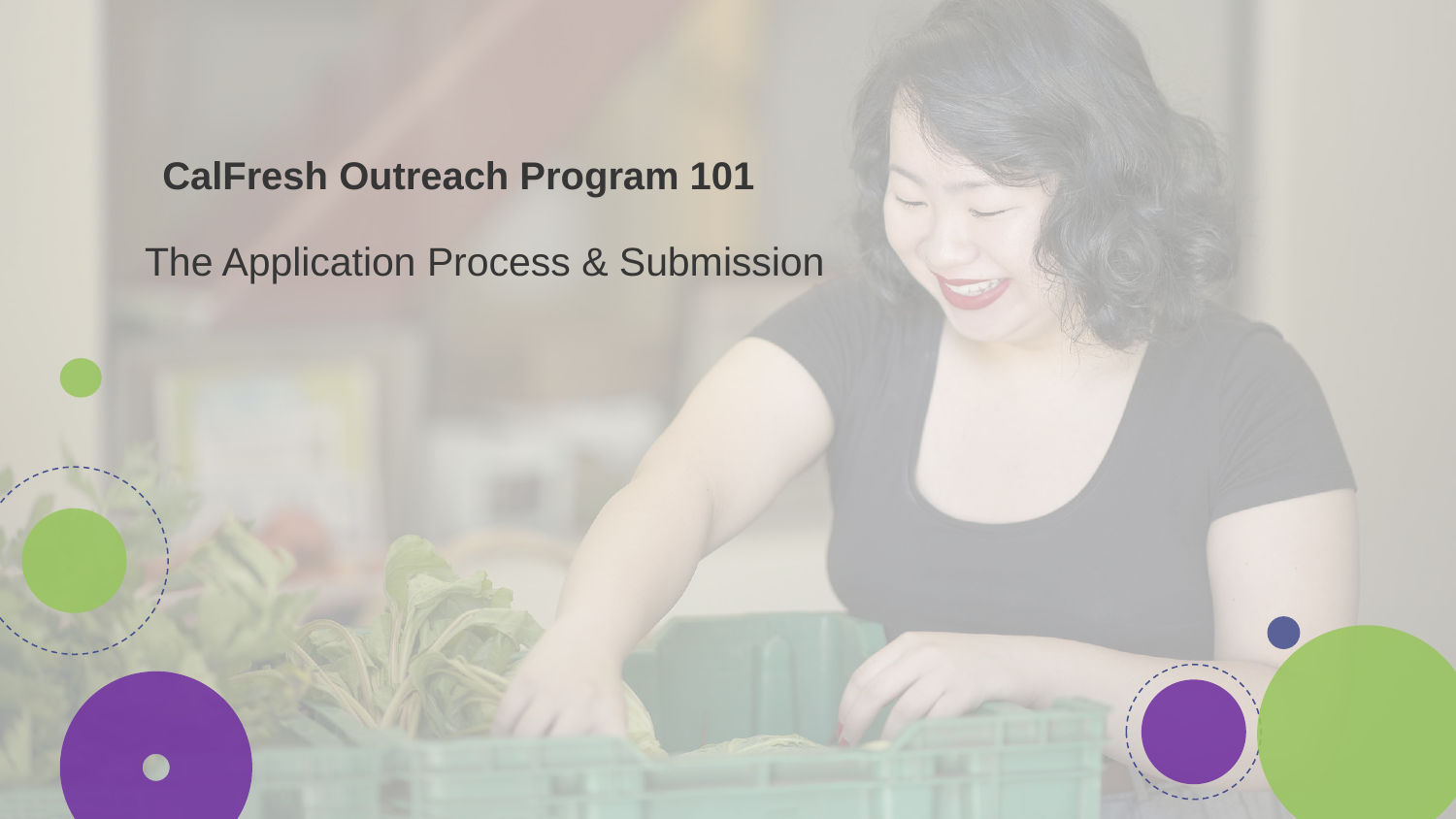

# CalFresh Outreach Program 101
The Application Process & Submission